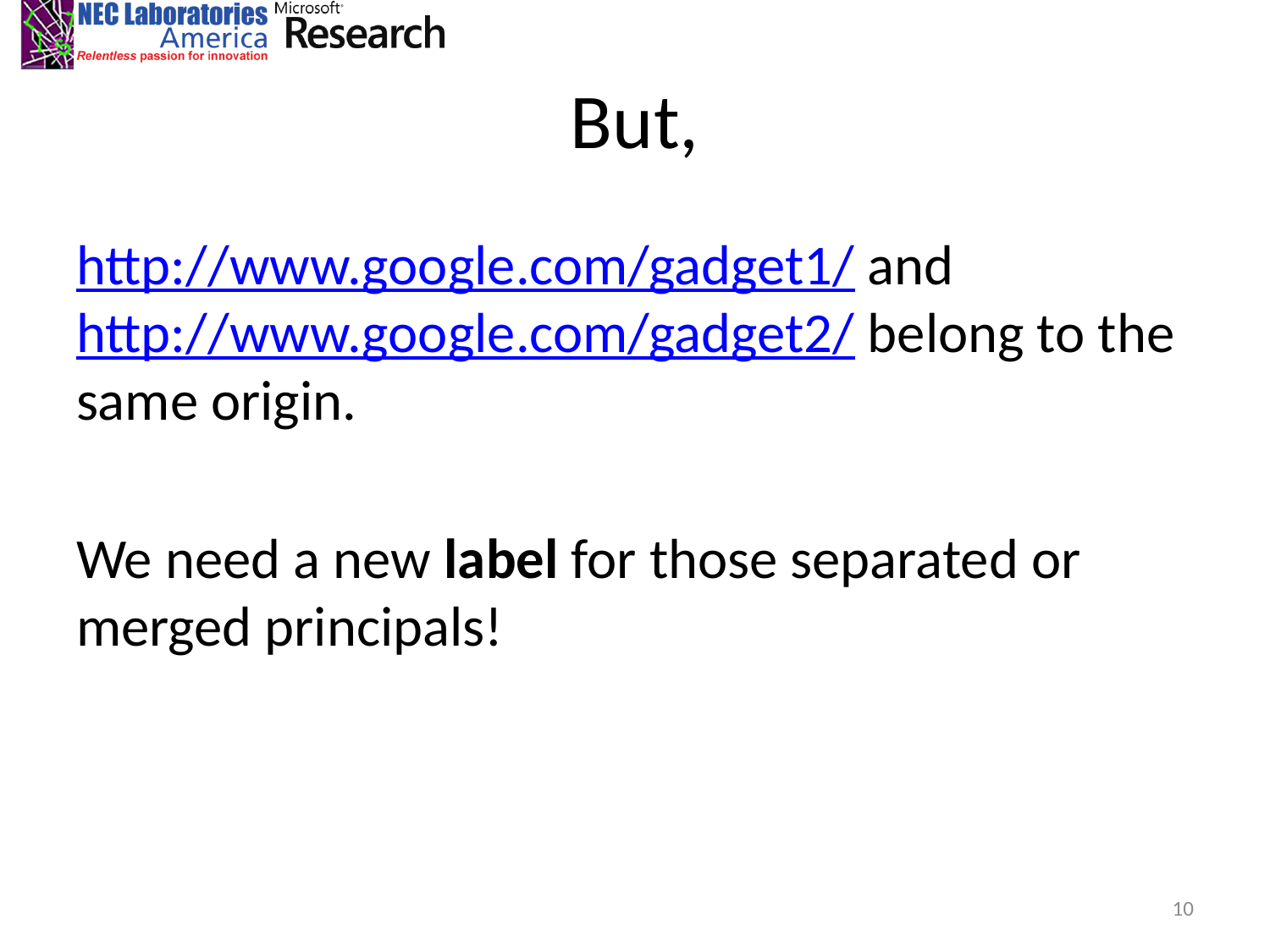

# But,
http://www.google.com/gadget1/ and http://www.google.com/gadget2/ belong to the same origin.

We need a new label for those separated or merged principals!
10